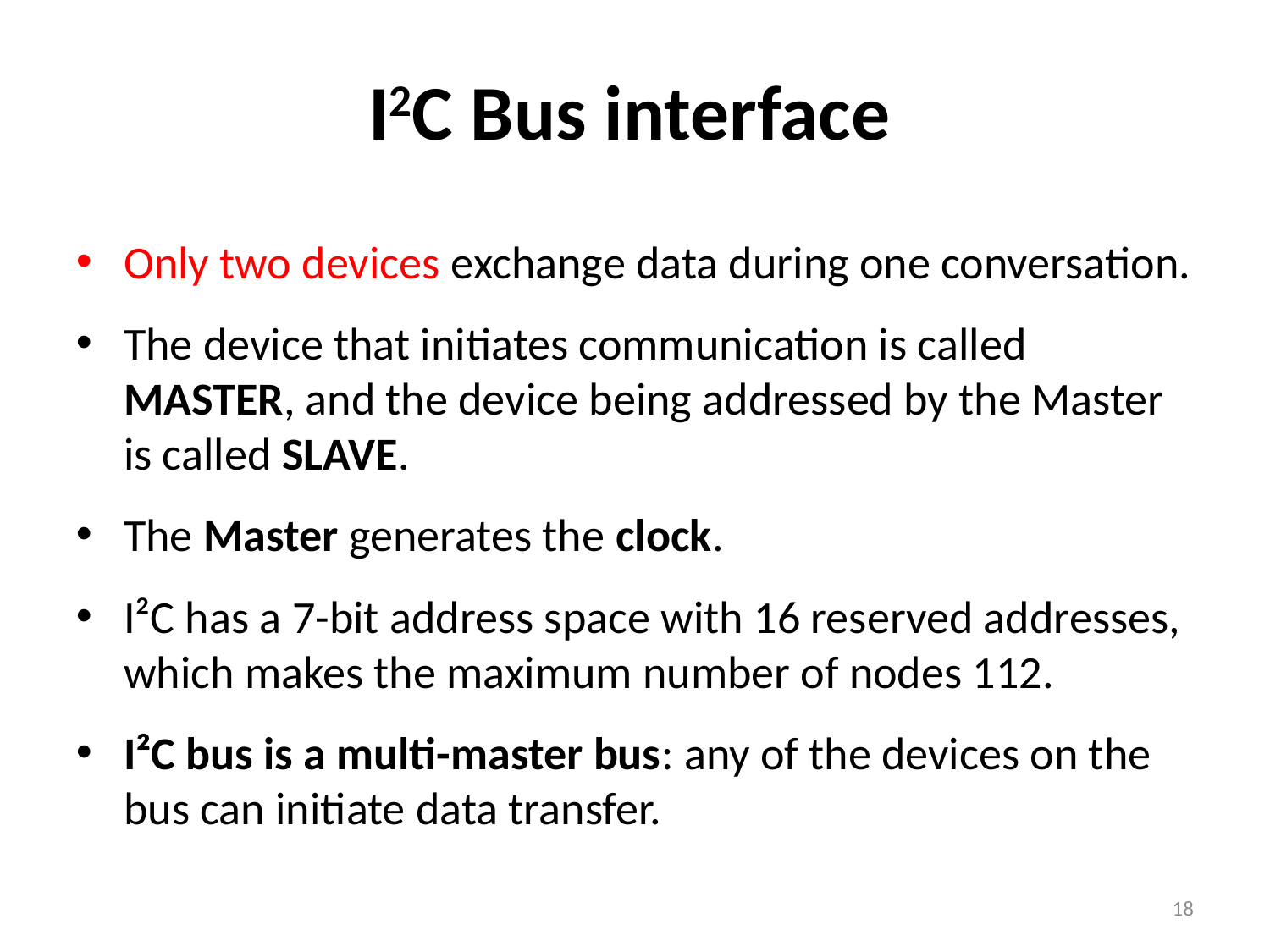

I2C Bus interface
Only two devices exchange data during one conversation.
The device that initiates communication is called MASTER, and the device being addressed by the Master is called SLAVE.
The Master generates the clock.
I²C has a 7-bit address space with 16 reserved addresses, which makes the maximum number of nodes 112.
I²C bus is a multi-master bus: any of the devices on the bus can initiate data transfer.
18